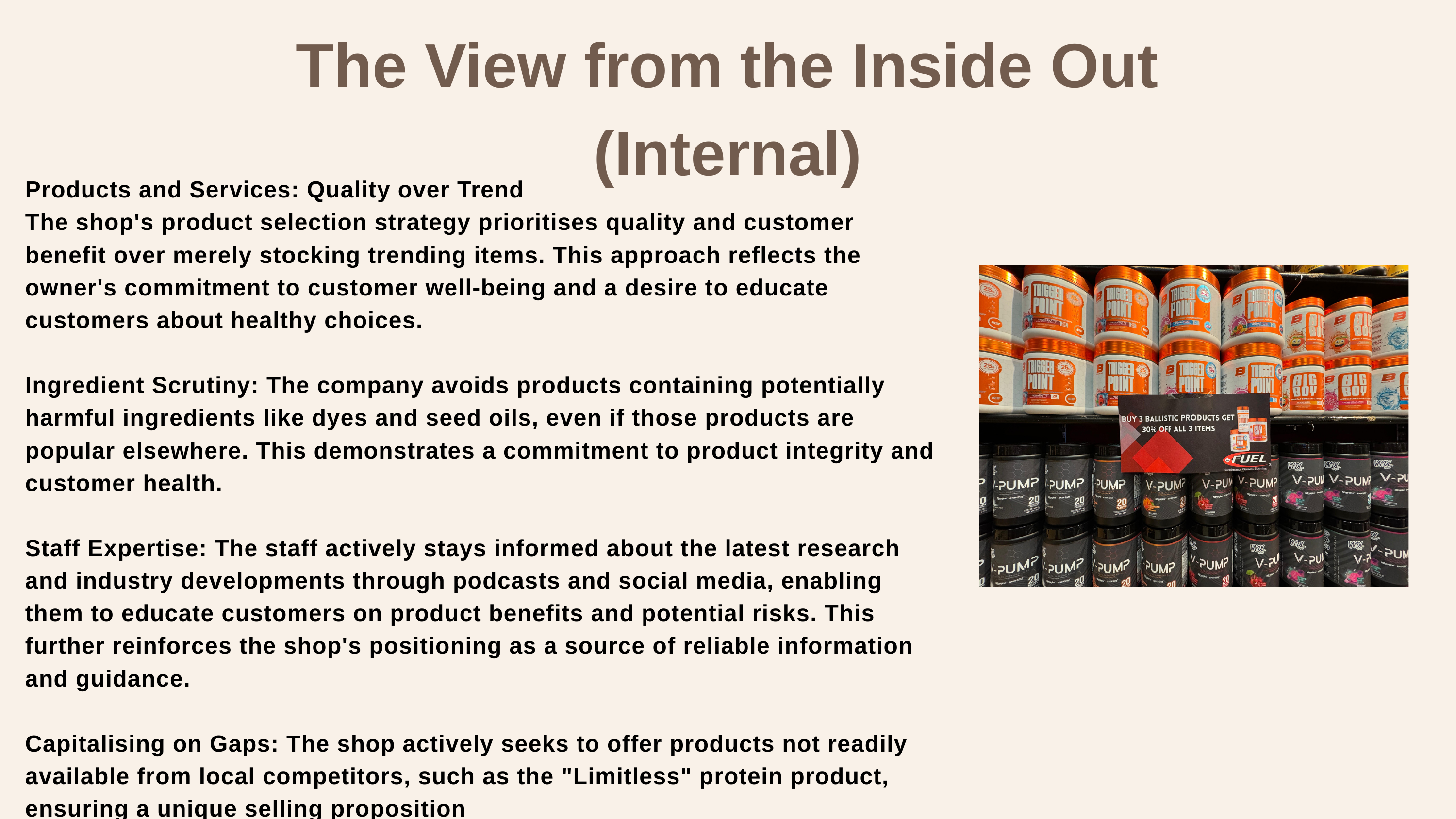

The View from the Inside Out (Internal)

Products and Services: Quality over Trend
The shop's product selection strategy prioritises quality and customer benefit over merely stocking trending items. This approach reflects the owner's commitment to customer well-being and a desire to educate customers about healthy choices.

Ingredient Scrutiny: The company avoids products containing potentially harmful ingredients like dyes and seed oils, even if those products are popular elsewhere. This demonstrates a commitment to product integrity and customer health.

Staff Expertise: The staff actively stays informed about the latest research and industry developments through podcasts and social media, enabling them to educate customers on product benefits and potential risks. This further reinforces the shop's positioning as a source of reliable information and guidance.

Capitalising on Gaps: The shop actively seeks to offer products not readily available from local competitors, such as the "Limitless" protein product, ensuring a unique selling proposition